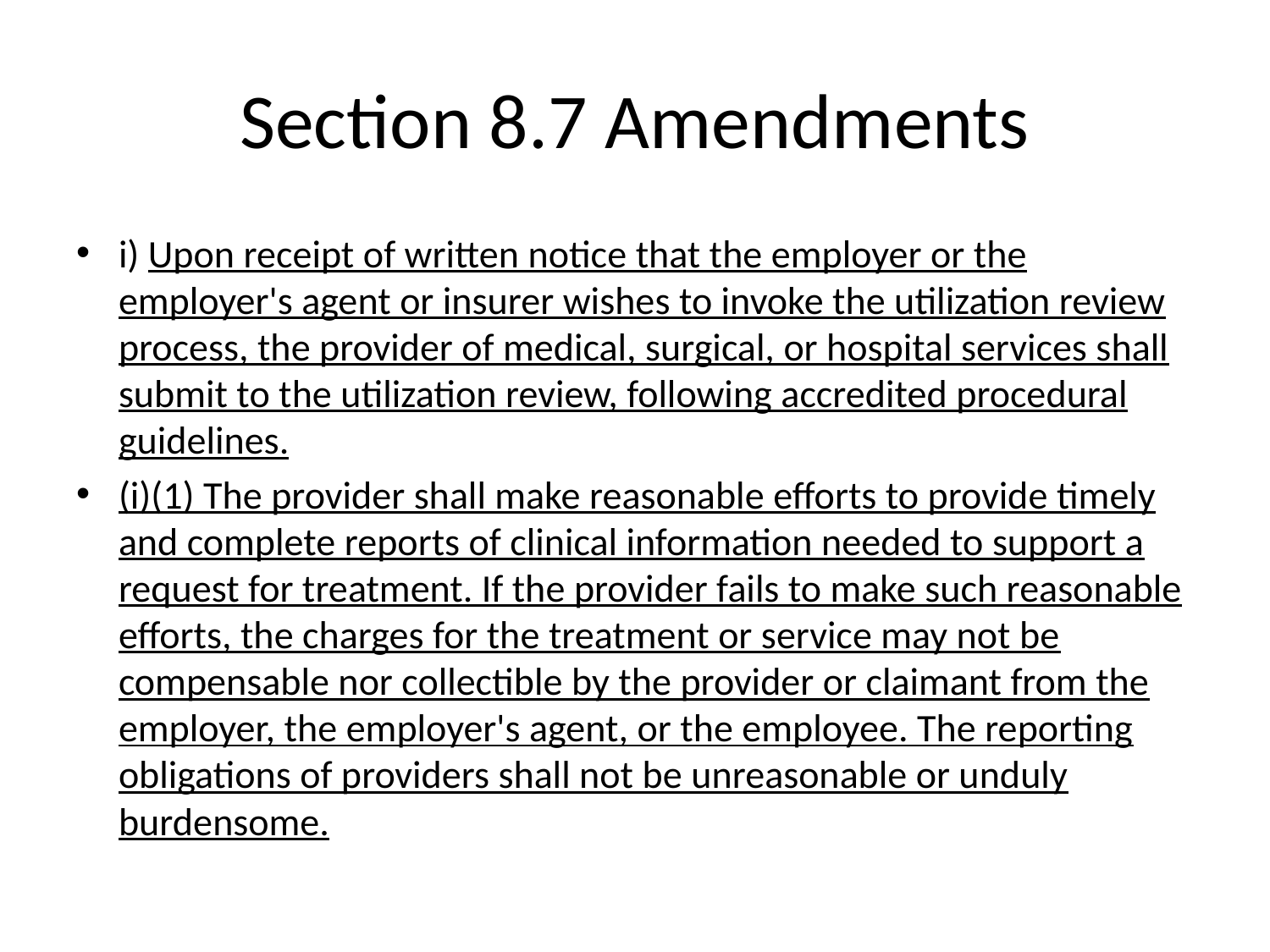

# Section 8.7 Amendments
i) Upon receipt of written notice that the employer or the employer's agent or insurer wishes to invoke the utilization review process, the provider of medical, surgical, or hospital services shall submit to the utilization review, following accredited procedural guidelines.
(i)(1) The provider shall make reasonable efforts to provide timely and complete reports of clinical information needed to support a request for treatment. If the provider fails to make such reasonable efforts, the charges for the treatment or service may not be compensable nor collectible by the provider or claimant from the employer, the employer's agent, or the employee. The reporting obligations of providers shall not be unreasonable or unduly burdensome.